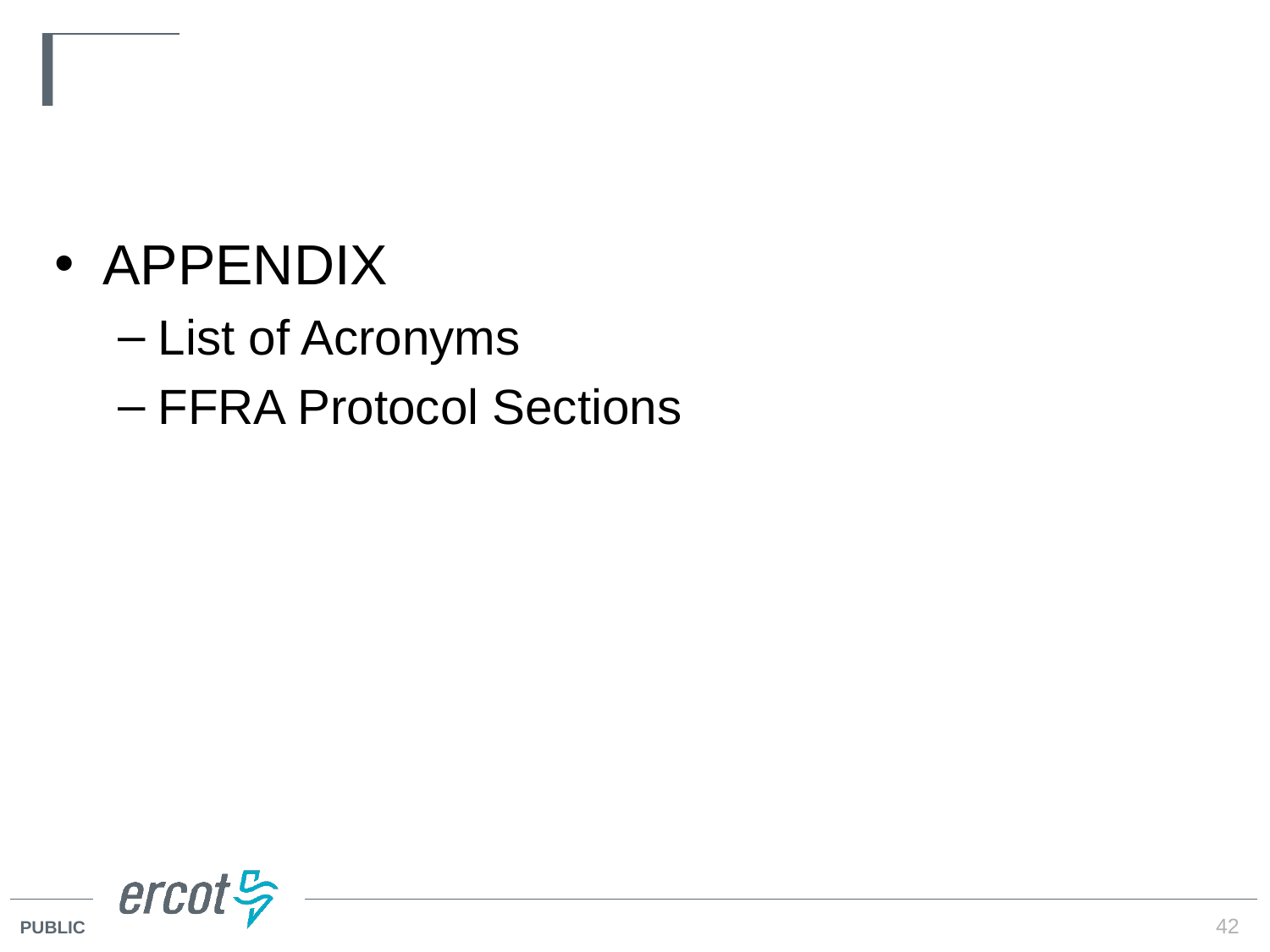

APPENDIX
List of Acronyms
FFRA Protocol Sections
42